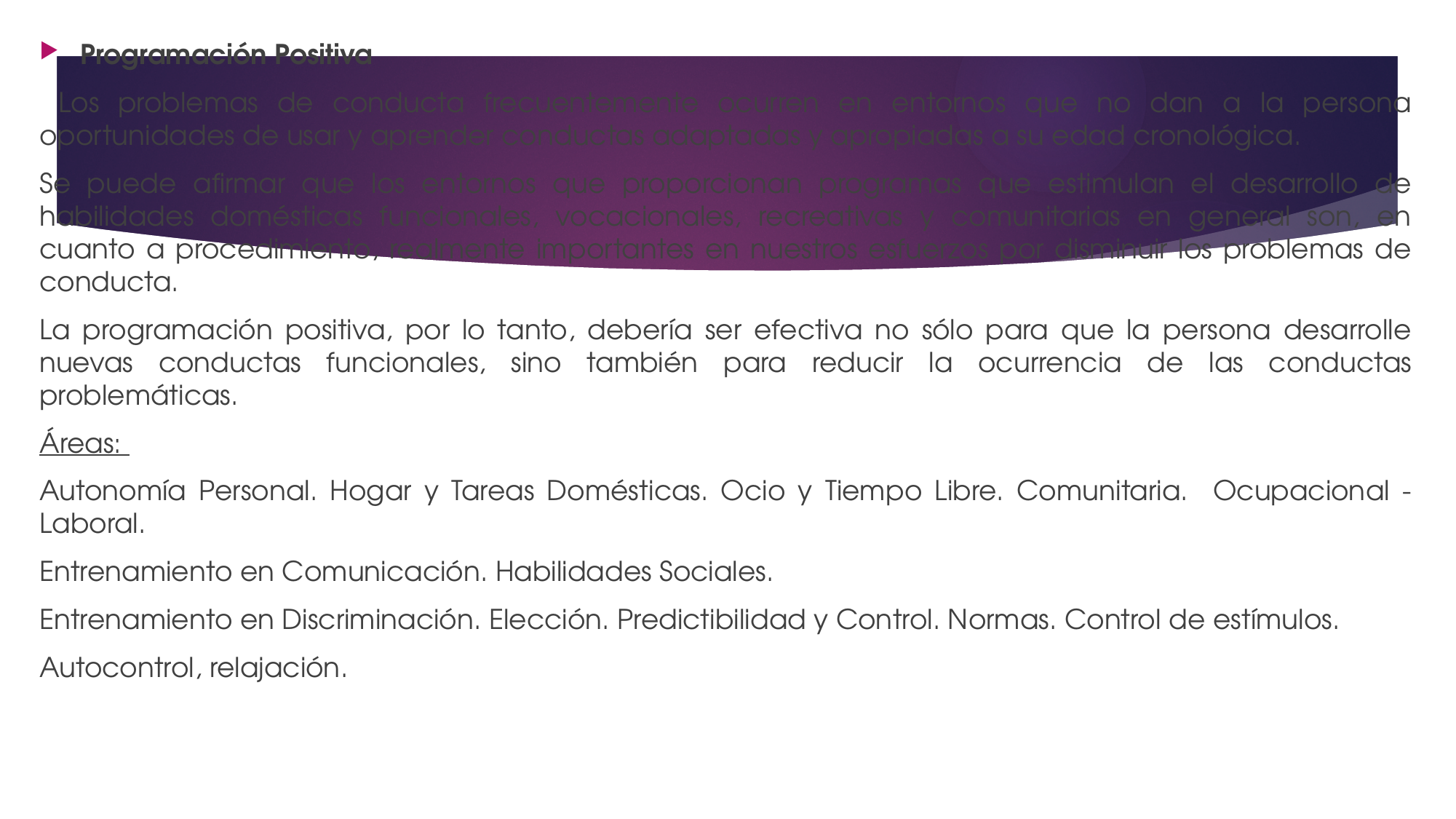

Programación Positiva
 Los problemas de conducta frecuentemente ocurren en entornos que no dan a la persona oportunidades de usar y aprender conductas adaptadas y apropiadas a su edad cronológica.
Se puede afirmar que los entornos que proporcionan programas que estimulan el desarrollo de habilidades domésticas funcionales, vocacionales, recreativas y comunitarias en general son, en cuanto a procedimiento, realmente importantes en nuestros esfuerzos por disminuir los problemas de conducta.
La programación positiva, por lo tanto, debería ser efectiva no sólo para que la persona desarrolle nuevas conductas funcionales, sino también para reducir la ocurrencia de las conductas problemáticas.
Áreas:
Autonomía Personal. Hogar y Tareas Domésticas. Ocio y Tiempo Libre. Comunitaria.  Ocupacional - Laboral.
Entrenamiento en Comunicación. Habilidades Sociales.
Entrenamiento en Discriminación. Elección. Predictibilidad y Control. Normas. Control de estímulos.
Autocontrol, relajación.